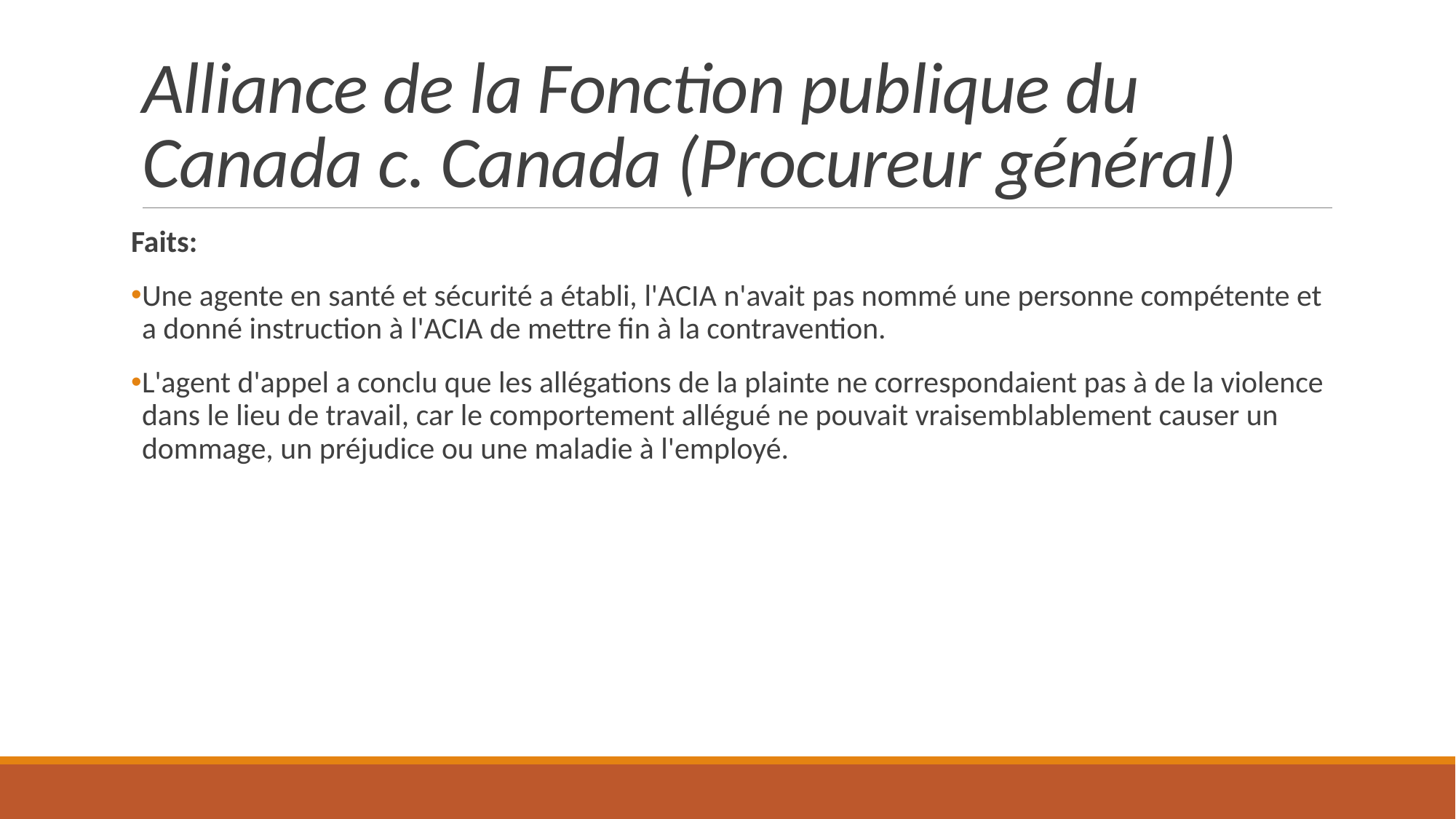

# Alliance de la Fonction publique du Canada c. Canada (Procureur général)
Faits:
Une agente en santé et sécurité a établi, l'ACIA n'avait pas nommé une personne compétente et a donné instruction à l'ACIA de mettre fin à la contravention.
L'agent d'appel a conclu que les allégations de la plainte ne correspondaient pas à de la violence dans le lieu de travail, car le comportement allégué ne pouvait vraisemblablement causer un dommage, un préjudice ou une maladie à l'employé.